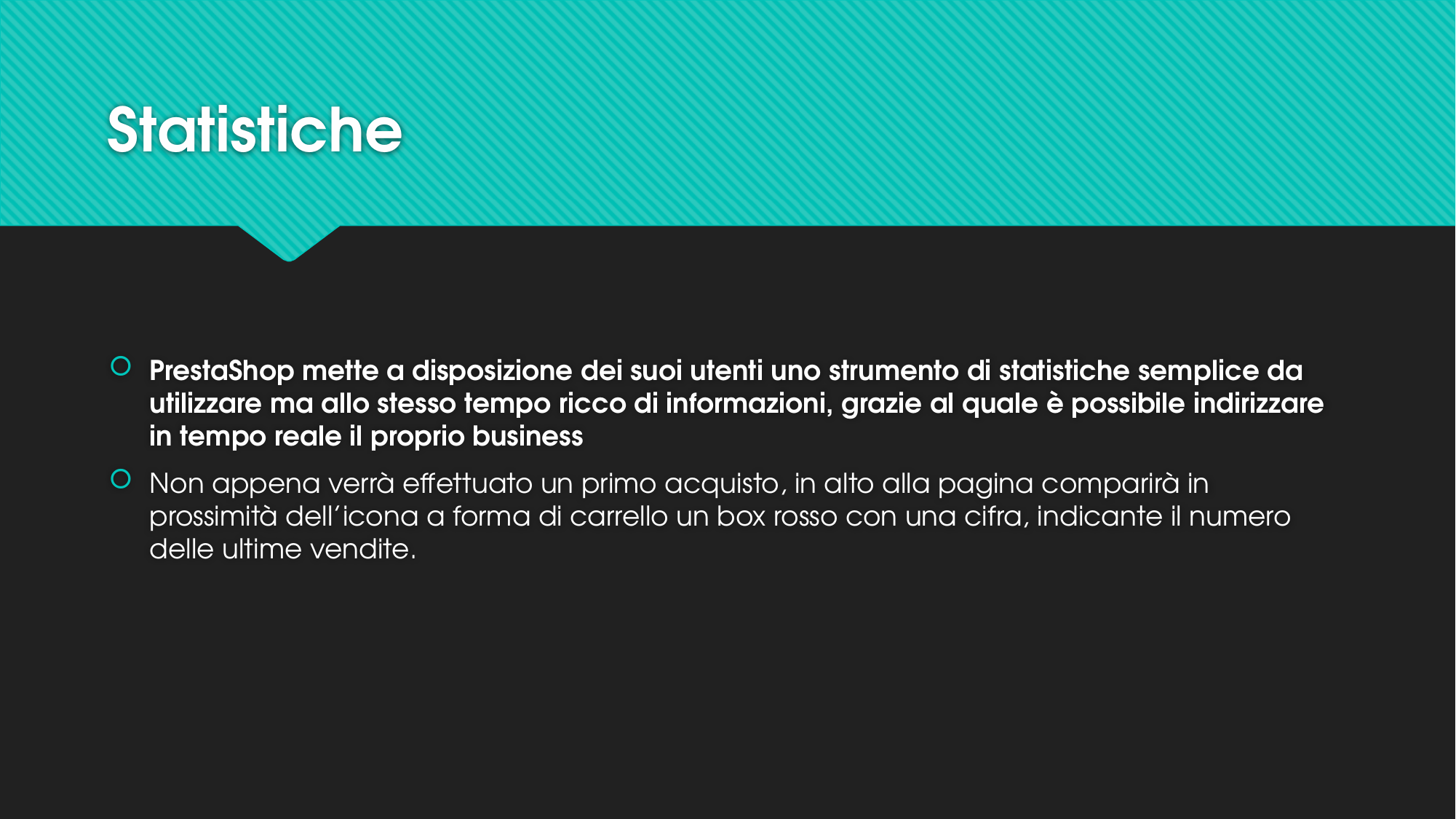

# Statistiche
PrestaShop mette a disposizione dei suoi utenti uno strumento di statistiche semplice da utilizzare ma allo stesso tempo ricco di informazioni, grazie al quale è possibile indirizzare in tempo reale il proprio business
Non appena verrà effettuato un primo acquisto, in alto alla pagina comparirà in prossimità dell’icona a forma di carrello un box rosso con una cifra, indicante il numero delle ultime vendite.